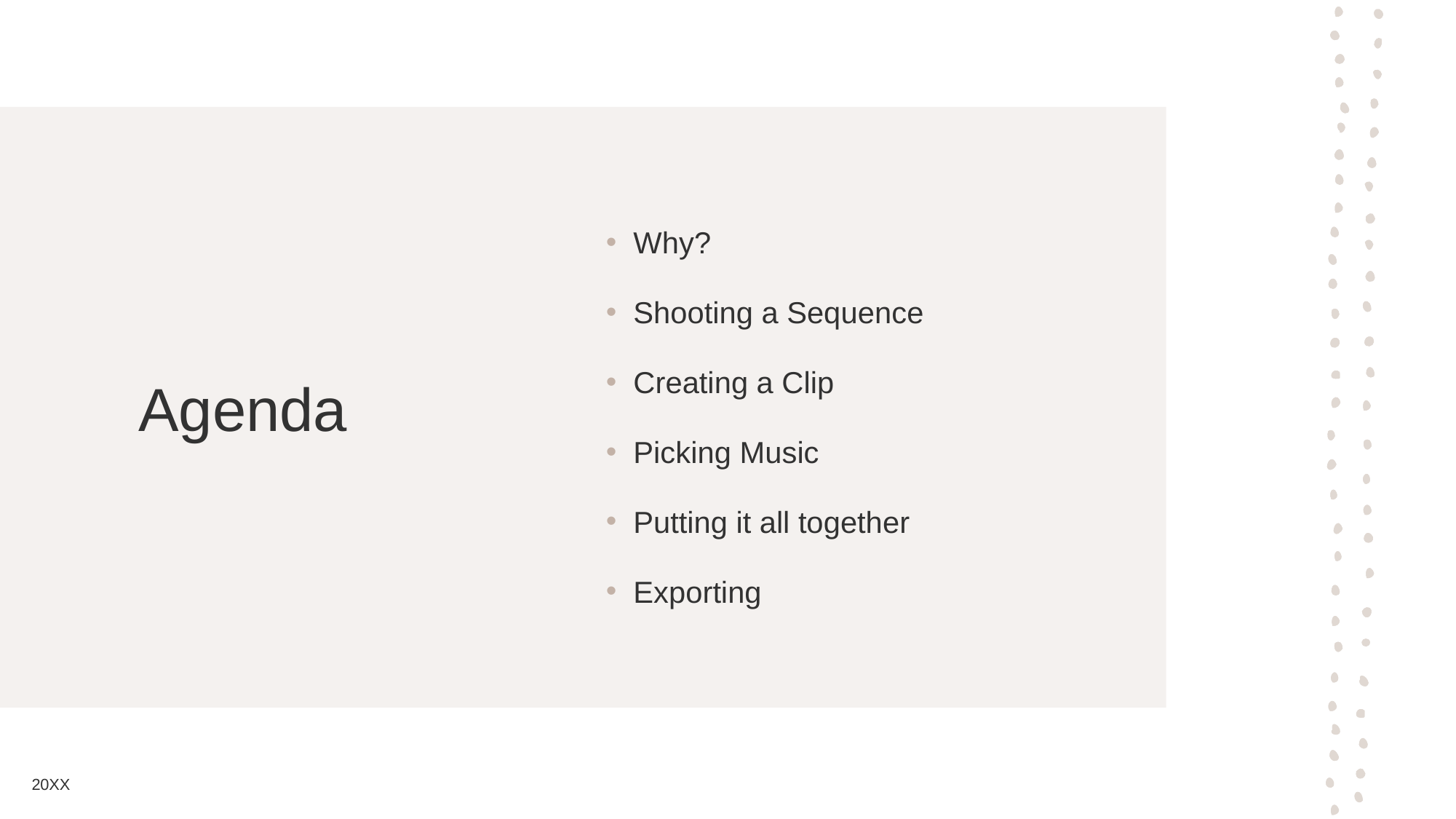

# Agenda
Why?
Shooting a Sequence
Creating a Clip
Picking Music
Putting it all together
Exporting
20XX